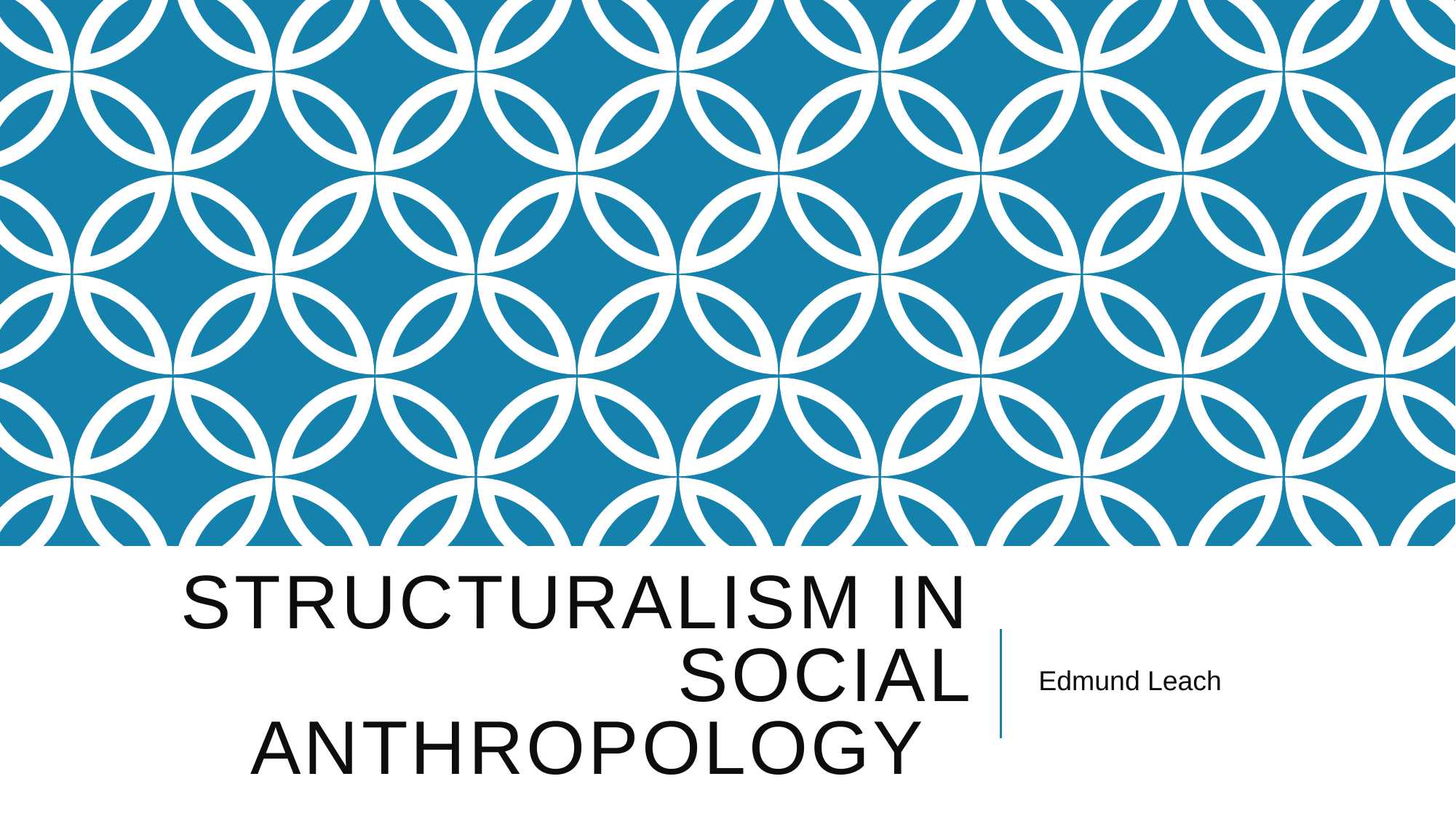

# Structuralism in social anthropology
Edmund Leach